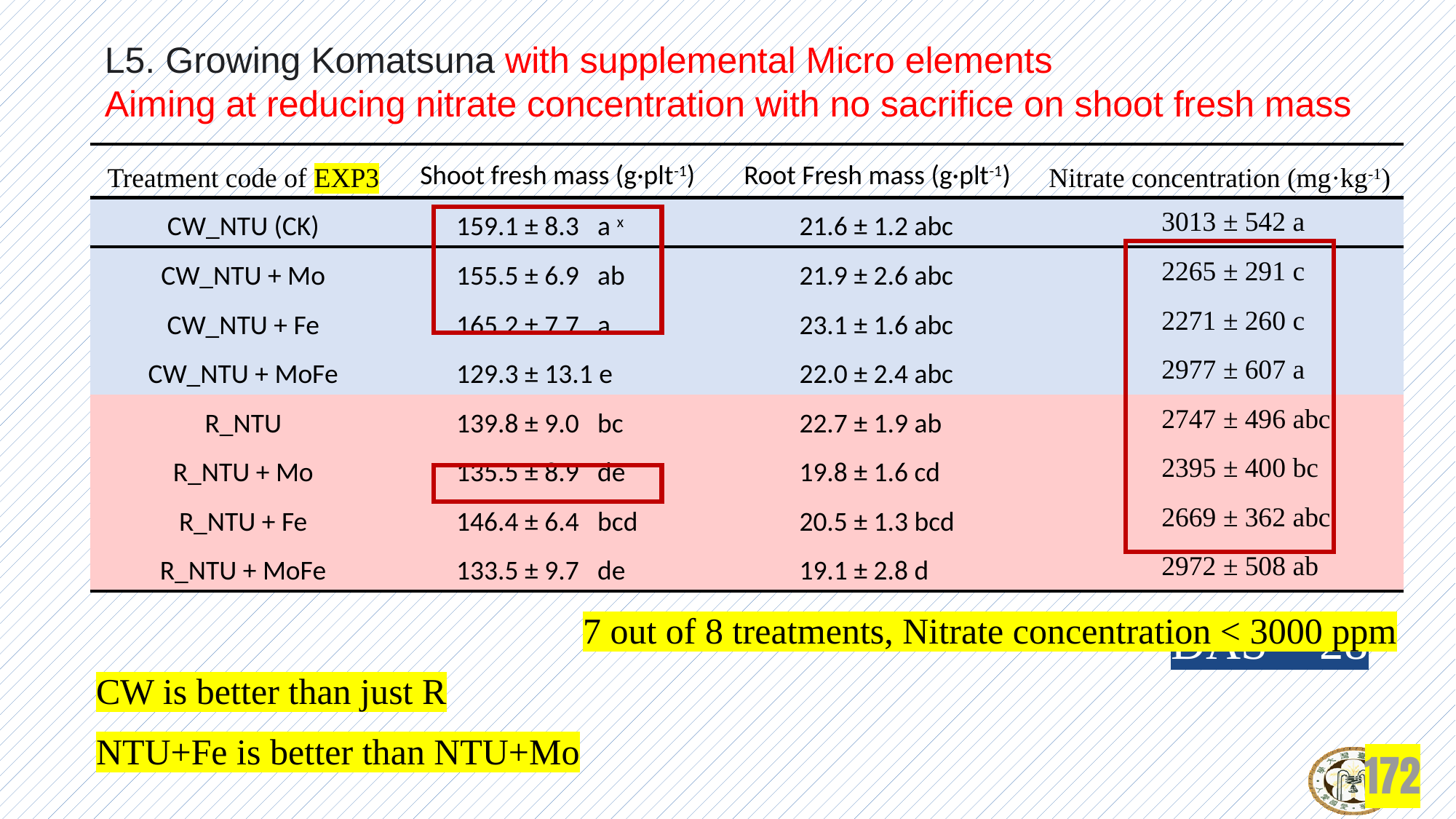

L5. Growing Komatsuna with supplemental Micro elements
Aiming at reducing nitrate concentration with no sacrifice on shoot fresh mass
| Treatment code of EXP3 | Shoot fresh mass (g·plt-1) | Root Fresh mass (g·plt-1) | Nitrate concentration (mg·kg-1) |
| --- | --- | --- | --- |
| CW\_NTU (CK) | 159.1 ± 8.3 a x | 21.6 ± 1.2 abc | 3013 ± 542 a |
| CW\_NTU + Mo | 155.5 ± 6.9 ab | 21.9 ± 2.6 abc | 2265 ± 291 c |
| CW\_NTU + Fe | 165.2 ± 7.7 a | 23.1 ± 1.6 abc | 2271 ± 260 c |
| CW\_NTU + MoFe | 129.3 ± 13.1 e | 22.0 ± 2.4 abc | 2977 ± 607 a |
| R\_NTU | 139.8 ± 9.0 bc | 22.7 ± 1.9 ab | 2747 ± 496 abc |
| R\_NTU + Mo | 135.5 ± 8.9 de | 19.8 ± 1.6 cd | 2395 ± 400 bc |
| R\_NTU + Fe | 146.4 ± 6.4 bcd | 20.5 ± 1.3 bcd | 2669 ± 362 abc |
| R\_NTU + MoFe | 133.5 ± 9.7 de | 19.1 ± 2.8 d | 2972 ± 508 ab |
| 7 out of 8 treatments, Nitrate concentration < 3000 ppm CW is better than just R NTU+Fe is better than NTU+Mo |  |  |  |

DAS = 28
172